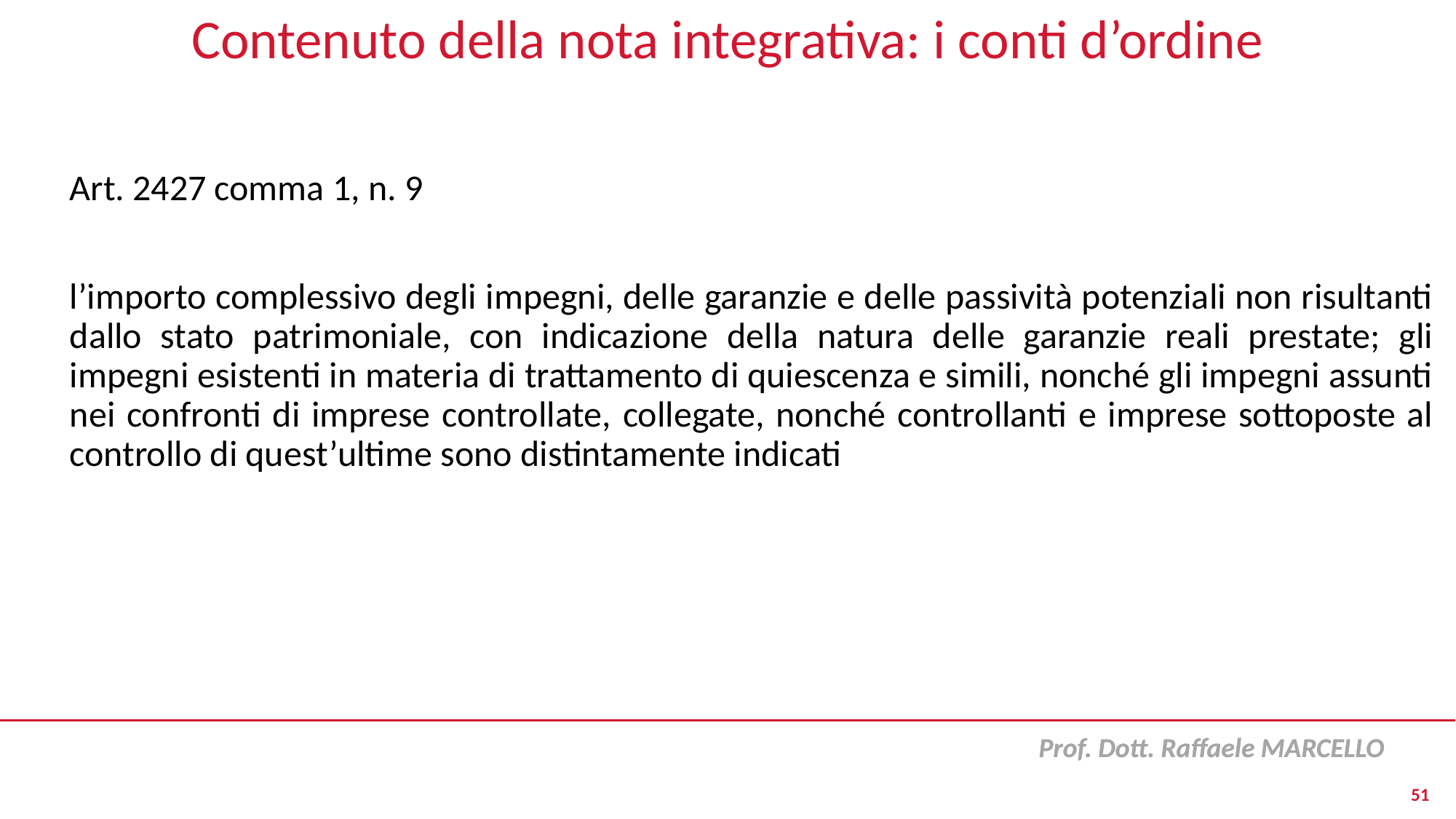

# Contenuto della nota integrativa: i conti d’ordine
Art. 2427 comma 1, n. 9

l’importo complessivo degli impegni, delle garanzie e delle passività potenziali non risultanti dallo stato patrimoniale, con indicazione della natura delle garanzie reali prestate; gli impegni esistenti in materia di trattamento di quiescenza e simili, nonché gli impegni assunti nei confronti di imprese controllate, collegate, nonché controllanti e imprese sottoposte al controllo di quest’ultime sono distintamente indicati

51